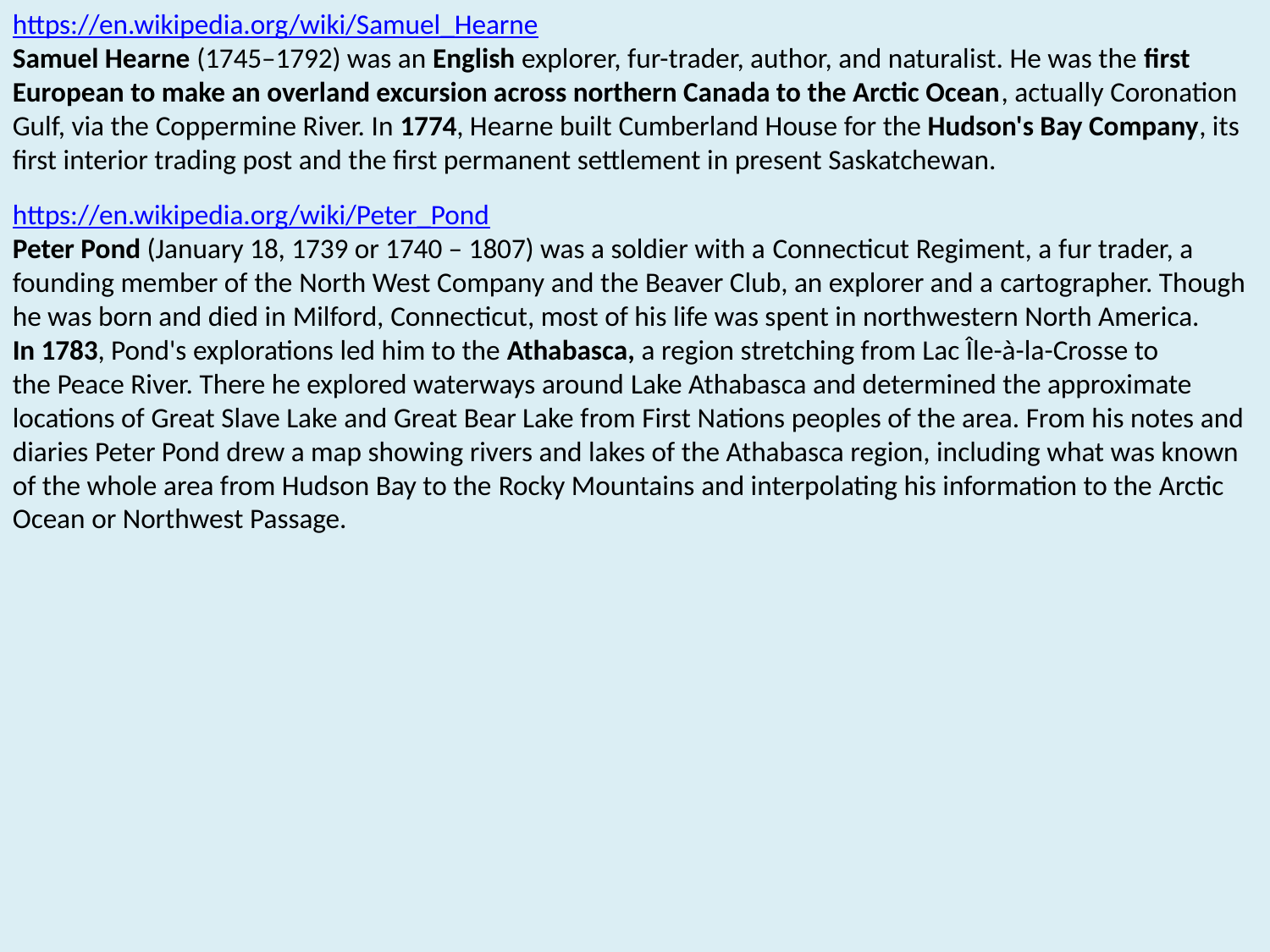

https://en.wikipedia.org/wiki/Samuel_Hearne
Samuel Hearne (1745–1792) was an English explorer, fur-trader, author, and naturalist. He was the first European to make an overland excursion across northern Canada to the Arctic Ocean, actually Coronation Gulf, via the Coppermine River. In 1774, Hearne built Cumberland House for the Hudson's Bay Company, its first interior trading post and the first permanent settlement in present Saskatchewan.
https://en.wikipedia.org/wiki/Peter_Pond
Peter Pond (January 18, 1739 or 1740 – 1807) was a soldier with a Connecticut Regiment, a fur trader, a founding member of the North West Company and the Beaver Club, an explorer and a cartographer. Though he was born and died in Milford, Connecticut, most of his life was spent in northwestern North America.
In 1783, Pond's explorations led him to the Athabasca, a region stretching from Lac Île-à-la-Crosse to the Peace River. There he explored waterways around Lake Athabasca and determined the approximate locations of Great Slave Lake and Great Bear Lake from First Nations peoples of the area. From his notes and diaries Peter Pond drew a map showing rivers and lakes of the Athabasca region, including what was known of the whole area from Hudson Bay to the Rocky Mountains and interpolating his information to the Arctic Ocean or Northwest Passage.